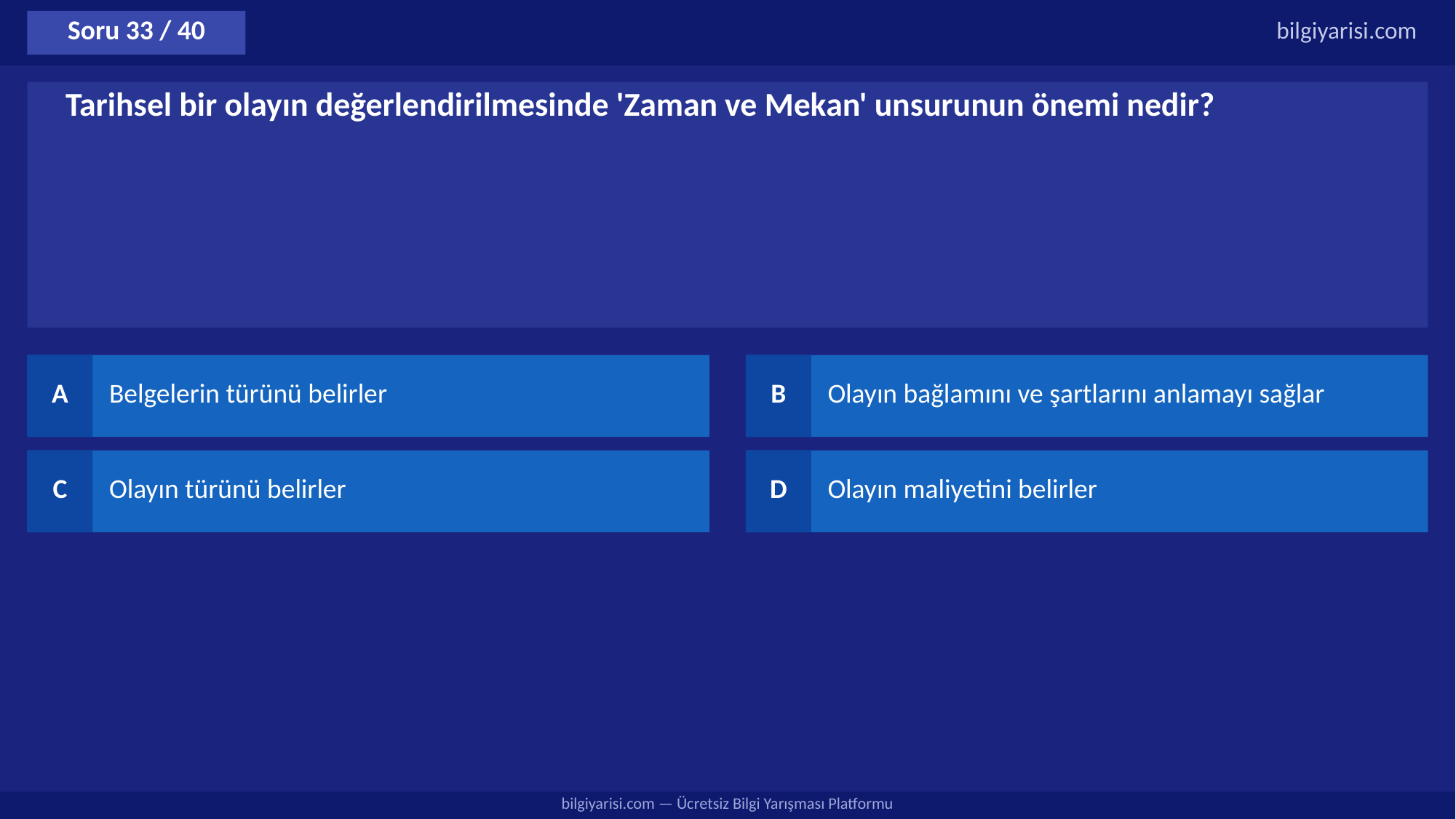

Soru 33 / 40
bilgiyarisi.com

Tarihsel bir olayın değerlendirilmesinde 'Zaman ve Mekan' unsurunun önemi nedir?

A
Belgelerin türünü belirler

B
Olayın bağlamını ve şartlarını anlamayı sağlar

C
Olayın türünü belirler

D
Olayın maliyetini belirler
bilgiyarisi.com — Ücretsiz Bilgi Yarışması Platformu